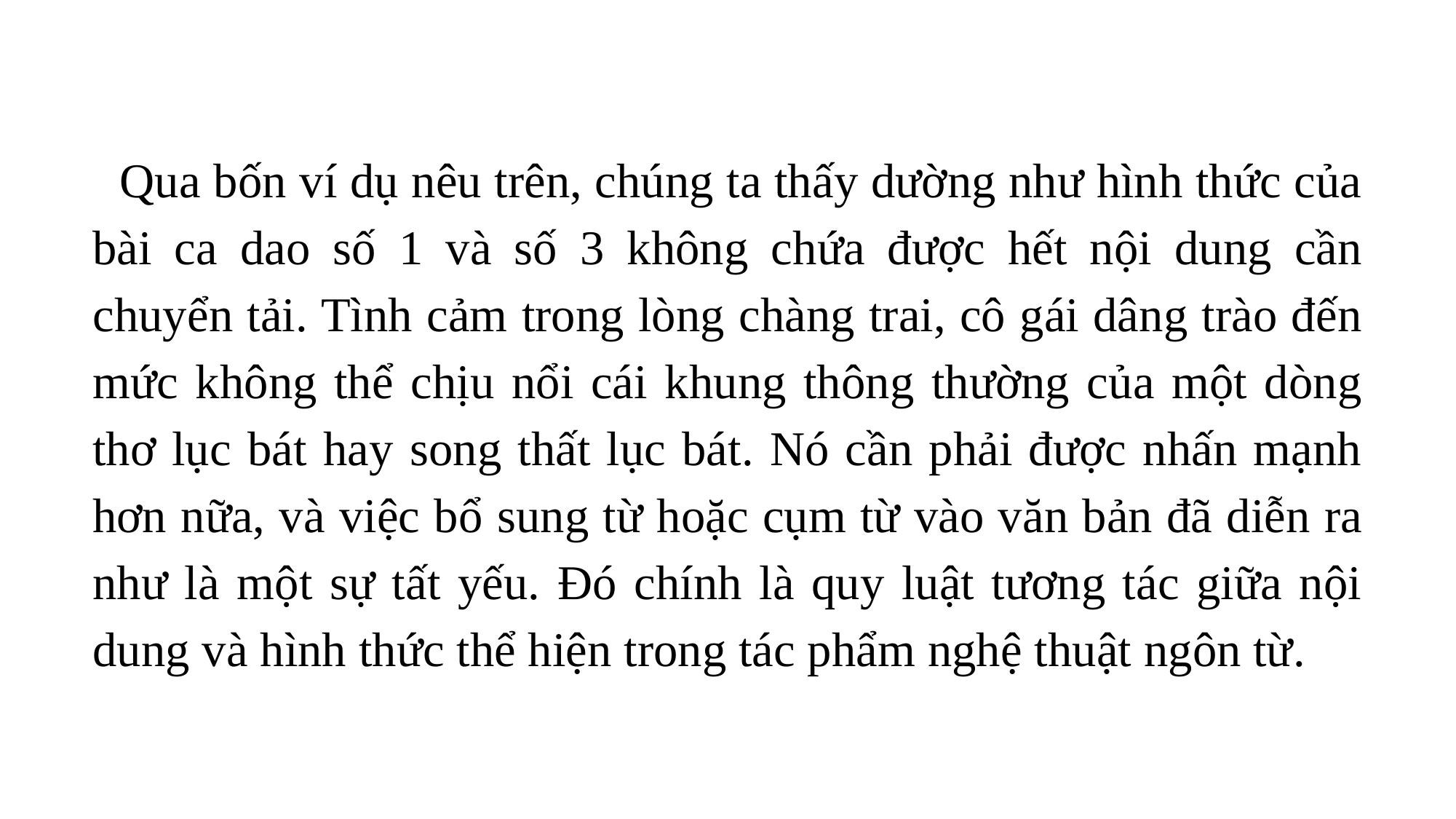

Qua bốn ví dụ nêu trên, chúng ta thấy dường như hình thức của bài ca dao số 1 và số 3 không chứa được hết nội dung cần chuyển tải. Tình cảm trong lòng chàng trai, cô gái dâng trào đến mức không thể chịu nổi cái khung thông thường của một dòng thơ lục bát hay song thất lục bát. Nó cần phải được nhấn mạnh hơn nữa, và việc bổ sung từ hoặc cụm từ vào văn bản đã diễn ra như là một sự tất yếu. Đó chính là quy luật tương tác giữa nội dung và hình thức thể hiện trong tác phẩm nghệ thuật ngôn từ.